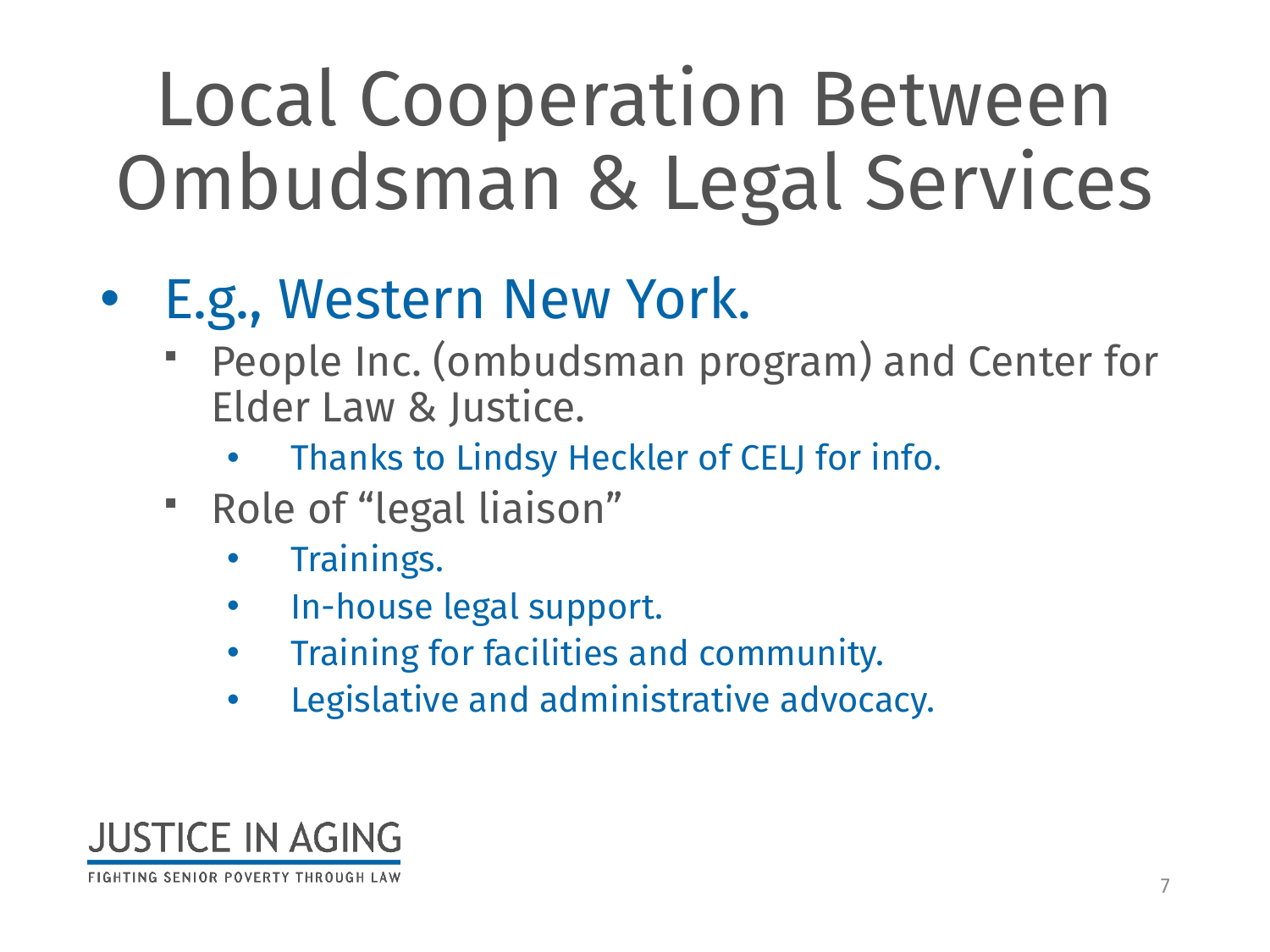

# Local Cooperation Between Ombudsman & Legal Services
E.g., Western New York.
People Inc. (ombudsman program) and Center for Elder Law & Justice.
Thanks to Lindsy Heckler of CELJ for info.
Role of “legal liaison”
Trainings.
In-house legal support.
Training for facilities and community.
Legislative and administrative advocacy.

7